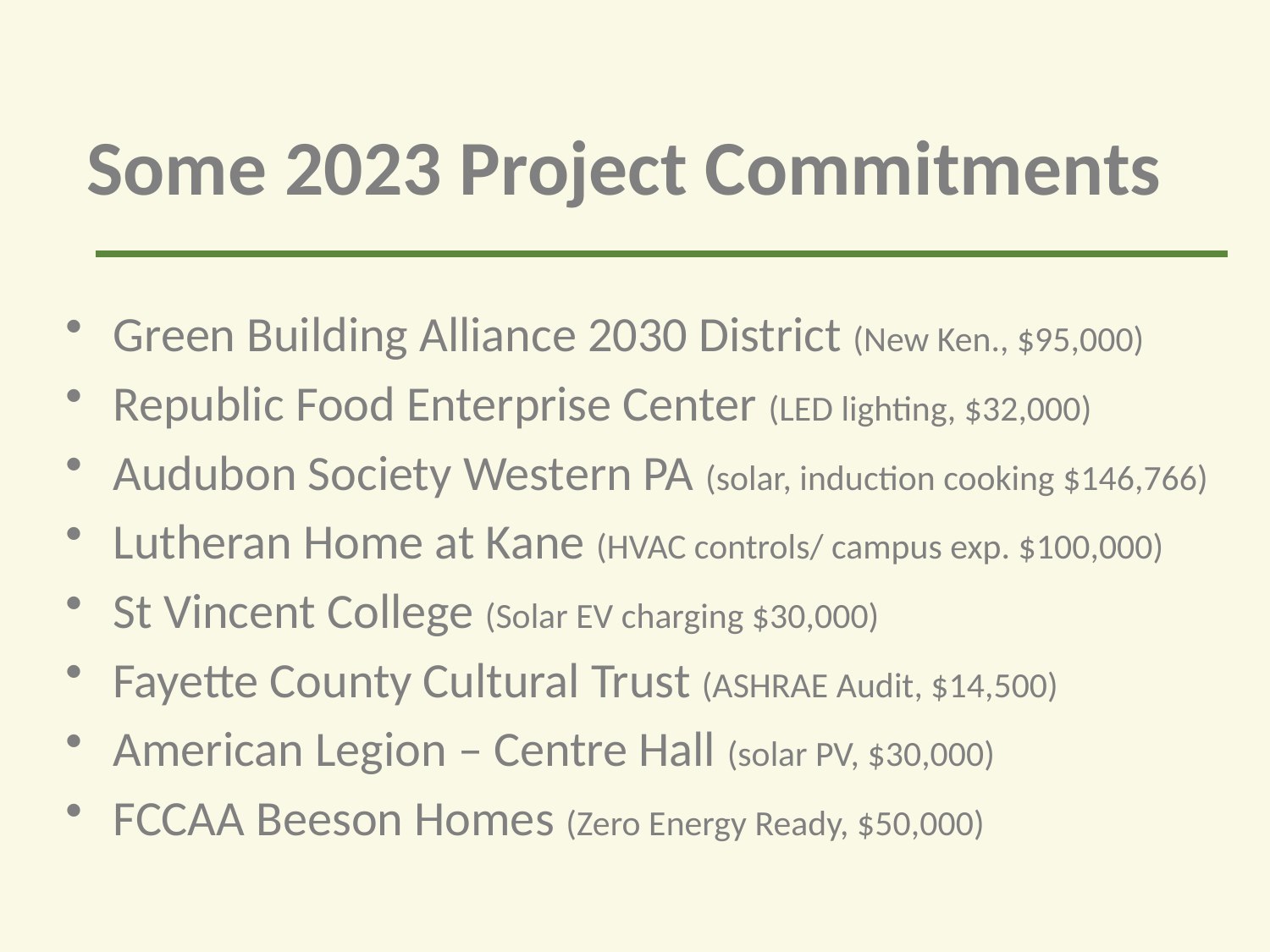

# Some 2023 Project Commitments
Green Building Alliance 2030 District (New Ken., $95,000)
Republic Food Enterprise Center (LED lighting, $32,000)
Audubon Society Western PA (solar, induction cooking $146,766)
Lutheran Home at Kane (HVAC controls/ campus exp. $100,000)
St Vincent College (Solar EV charging $30,000)
Fayette County Cultural Trust (ASHRAE Audit, $14,500)
American Legion – Centre Hall (solar PV, $30,000)
FCCAA Beeson Homes (Zero Energy Ready, $50,000)